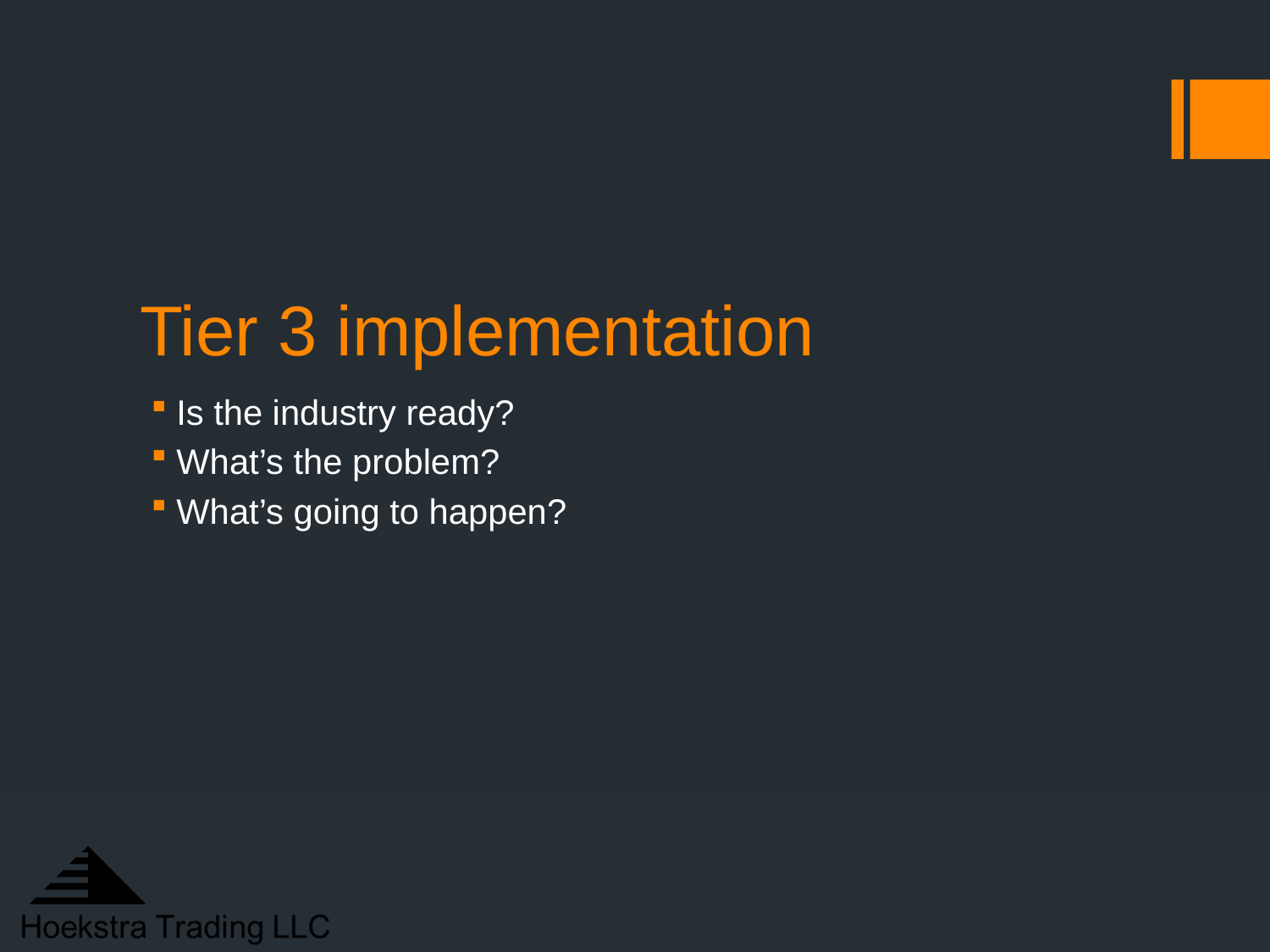

# Tier 3 implementation
Is the industry ready?
What’s the problem?
What’s going to happen?